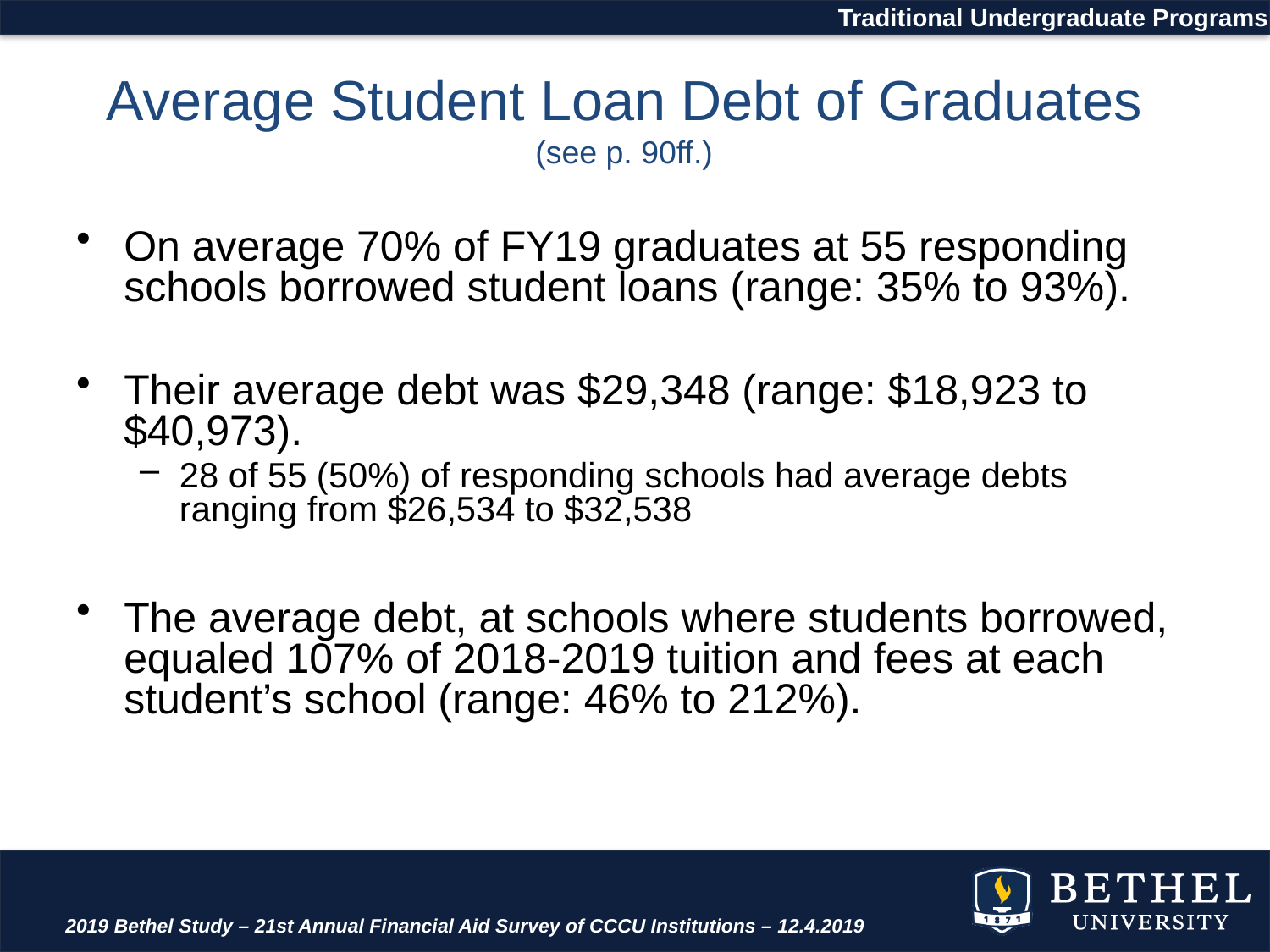

Traditional Undergraduate Programs
# Average Student Loan Debt of Graduates (see p. 90ff.)
On average 70% of FY19 graduates at 55 responding schools borrowed student loans (range: 35% to 93%).

Their average debt was $29,348 (range: $18,923 to $40,973).
28 of 55 (50%) of responding schools had average debts ranging from $26,534 to $32,538

The average debt, at schools where students borrowed, equaled 107% of 2018-2019 tuition and fees at each student’s school (range: 46% to 212%).
2019 Bethel Study – 21st Annual Financial Aid Survey of CCCU Institutions – 12.4.2019